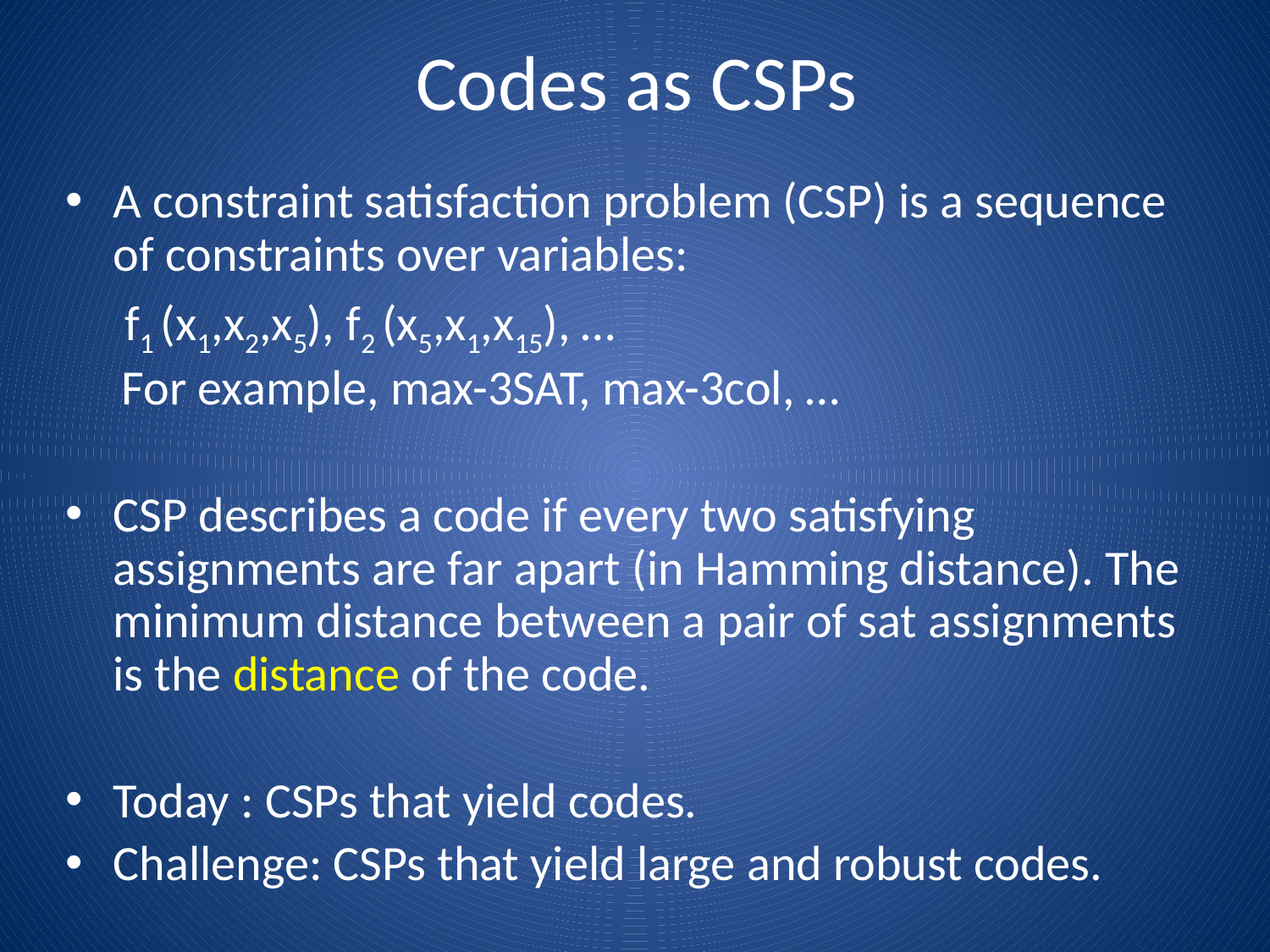

# Codes as CSPs
A constraint satisfaction problem (CSP) is a sequence of constraints over variables:
	 f1 (x1,x2,x5), f2 (x5,x1,x15), …
     For example, max-3SAT, max-3col, …

CSP describes a code if every two satisfying assignments are far apart (in Hamming distance). The minimum distance between a pair of sat assignments is the distance of the code.

Today : CSPs that yield codes.
Challenge: CSPs that yield large and robust codes.